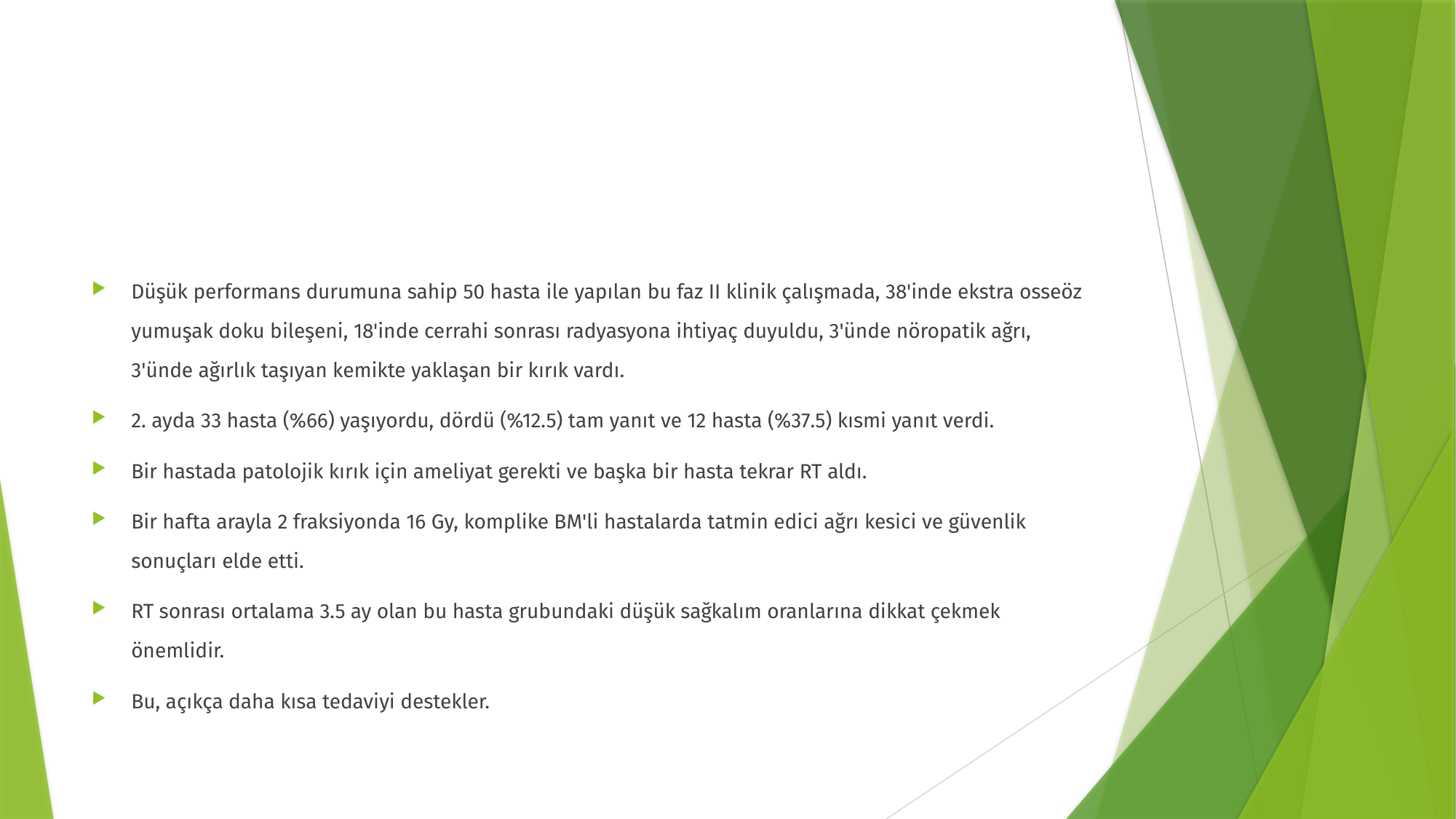

#
Düşük performans durumuna sahip 50 hasta ile yapılan bu faz II klinik çalışmada, 38'inde ekstra osseöz yumuşak doku bileşeni, 18'inde cerrahi sonrası radyasyona ihtiyaç duyuldu, 3'ünde nöropatik ağrı, 3'ünde ağırlık taşıyan kemikte yaklaşan bir kırık vardı.
2. ayda 33 hasta (%66) yaşıyordu, dördü (%12.5) tam yanıt ve 12 hasta (%37.5) kısmi yanıt verdi.
Bir hastada patolojik kırık için ameliyat gerekti ve başka bir hasta tekrar RT aldı.
Bir hafta arayla 2 fraksiyonda 16 Gy, komplike BM'li hastalarda tatmin edici ağrı kesici ve güvenlik sonuçları elde etti.
RT sonrası ortalama 3.5 ay olan bu hasta grubundaki düşük sağkalım oranlarına dikkat çekmek önemlidir.
Bu, açıkça daha kısa tedaviyi destekler.